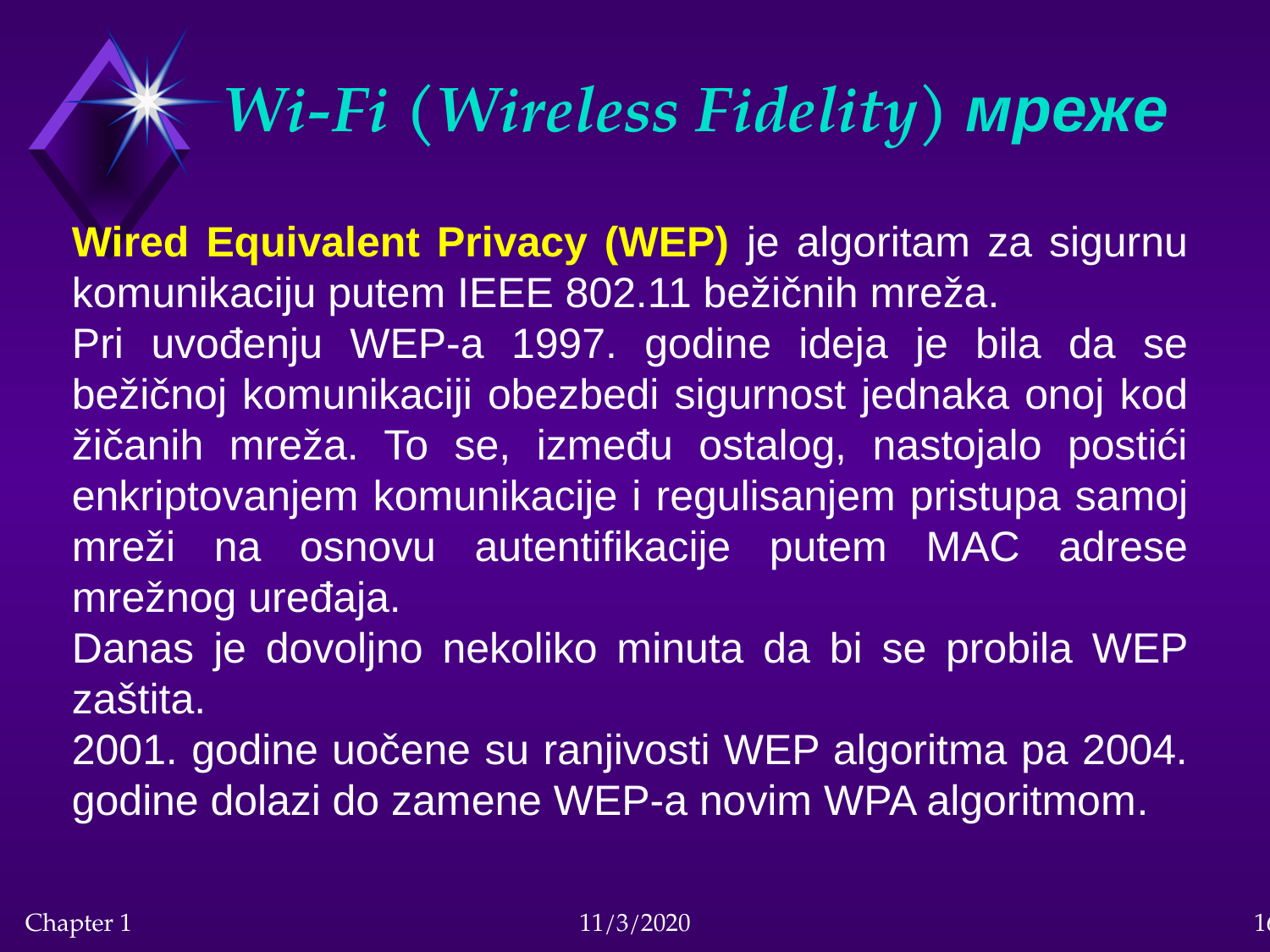

# Wi-Fi (Wireless Fidelity) мреже

Wired Equivalent Privacy (WEP) je algoritam za sigurnu komunikaciju putem IEEE 802.11 bežičnih mreža.
Pri uvođenju WEP-a 1997. godine ideja je bila da se bežičnoj komunikaciji obezbedi sigurnost jednaka onoj kod žičanih mreža. To se, između ostalog, nastojalo postići enkriptovanjem komunikacije i regulisanjem pristupa samoj mreži na osnovu autentifikacije putem MAC adrese mrežnog uređaja.
Danas je dovoljno nekoliko minuta da bi se probila WEP zaštita.
2001. godine uočene su ranjivosti WEP algoritma pa 2004. godine dolazi do zamene WEP-a novim WPA algoritmom.